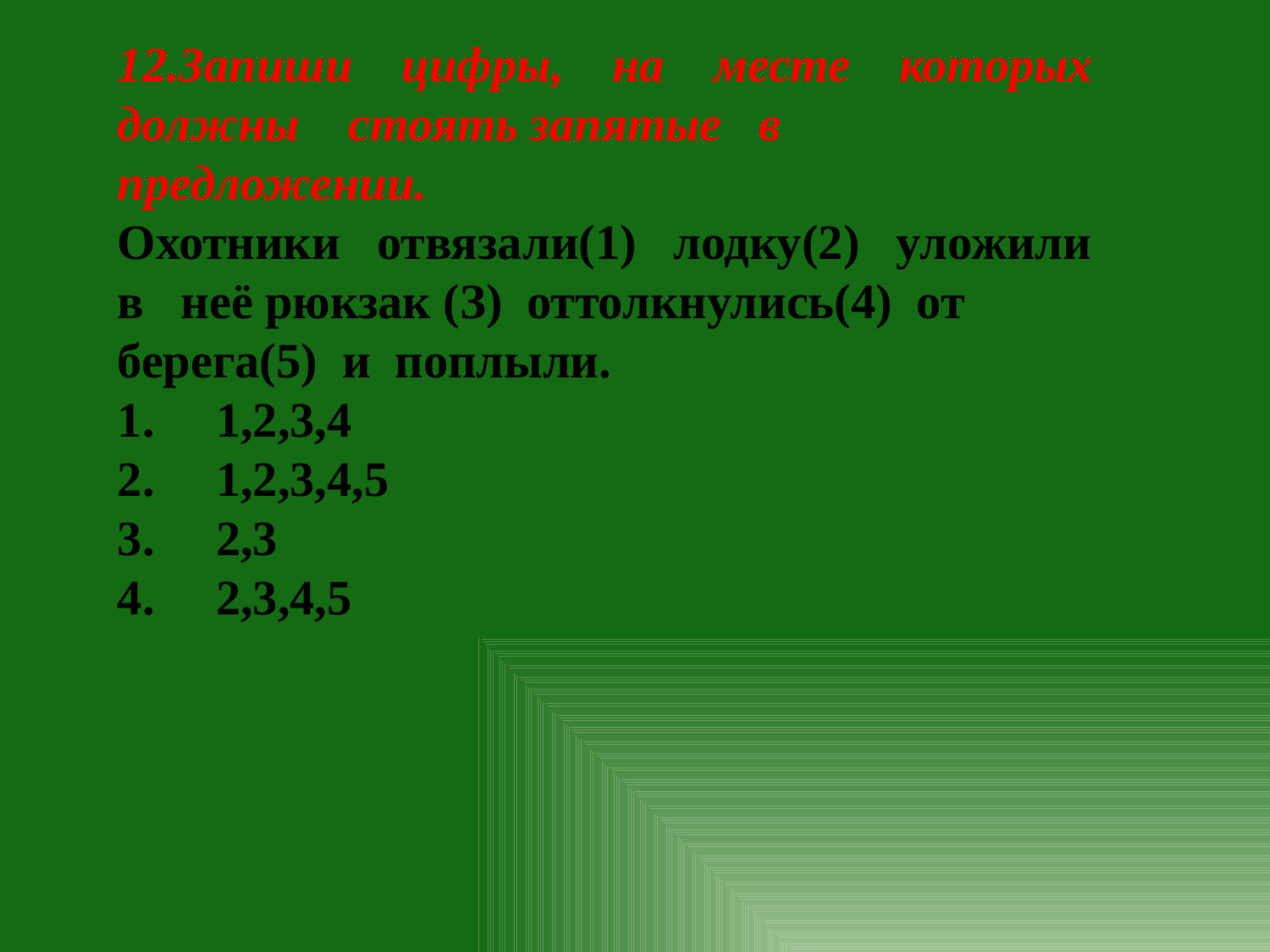

12.Запиши    цифры,    на    месте    которых   должны    стоять запятые   в   предложении.
Охотники   отвязали(1)   лодку(2)   уложили   в   неё рюкзак (З)  оттолкнулись(4)  от берега(5)  и  поплыли.
     1,2,3,4
     1,2,3,4,5
     2,3
     2,3,4,5